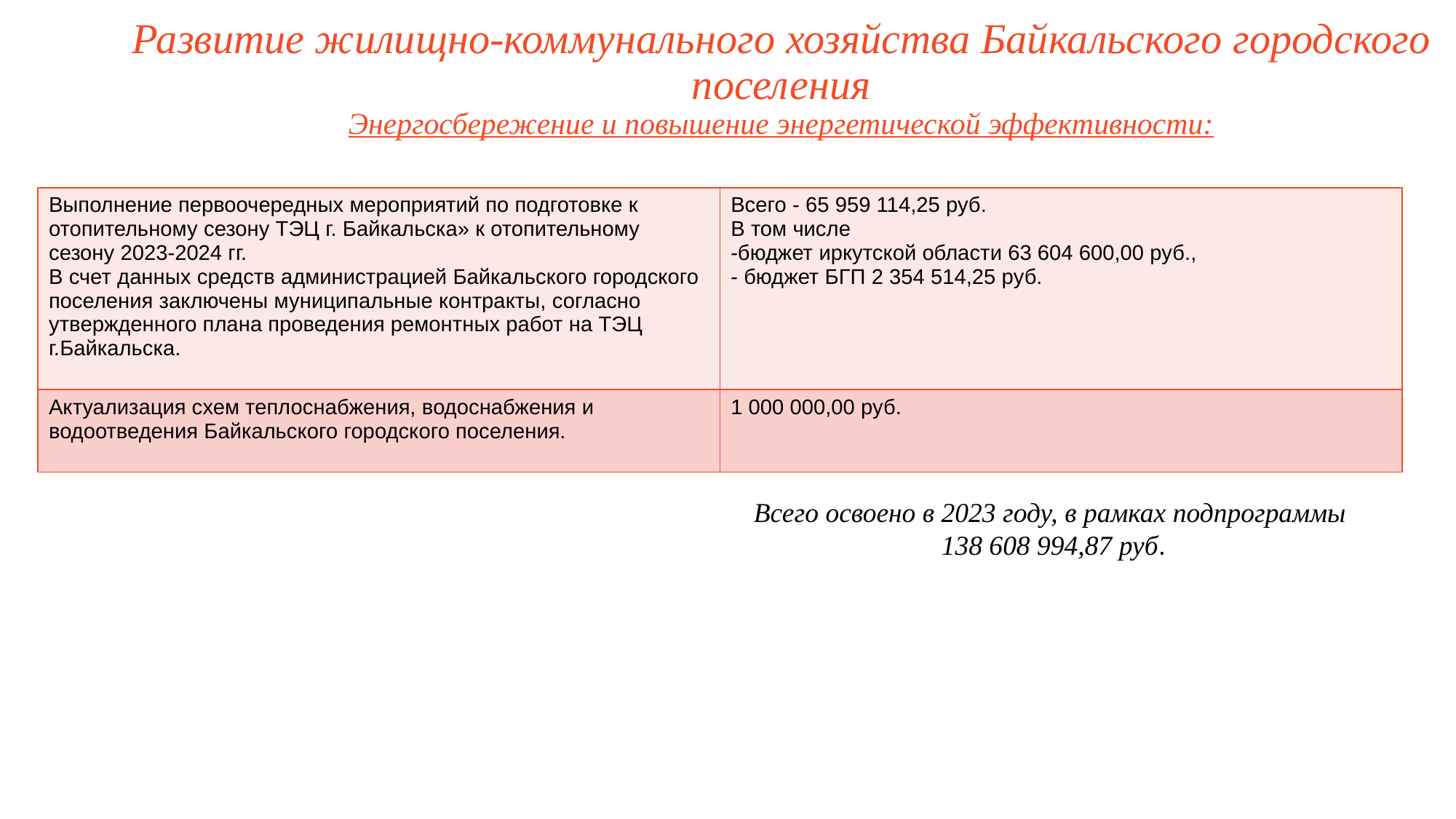

Развитие жилищно-коммунального хозяйства Байкальского городского поселения
Энергосбережение и повышение энергетической эффективности:
| Выполнение первоочередных мероприятий по подготовке к отопительному сезону ТЭЦ г. Байкальска» к отопительному сезону 2023-2024 гг. В счет данных средств администрацией Байкальского городского поселения заключены муниципальные контракты, согласно утвержденного плана проведения ремонтных работ на ТЭЦ г.Байкальска. | Всего - 65 959 114,25 руб. В том числе -бюджет иркутской области 63 604 600,00 руб., - бюджет БГП 2 354 514,25 руб. |
| --- | --- |
| Актуализация схем теплоснабжения, водоснабжения и водоотведения Байкальского городского поселения. | 1 000 000,00 руб. |
Всего освоено в 2023 году, в рамках подпрограммы
138 608 994,87 руб.